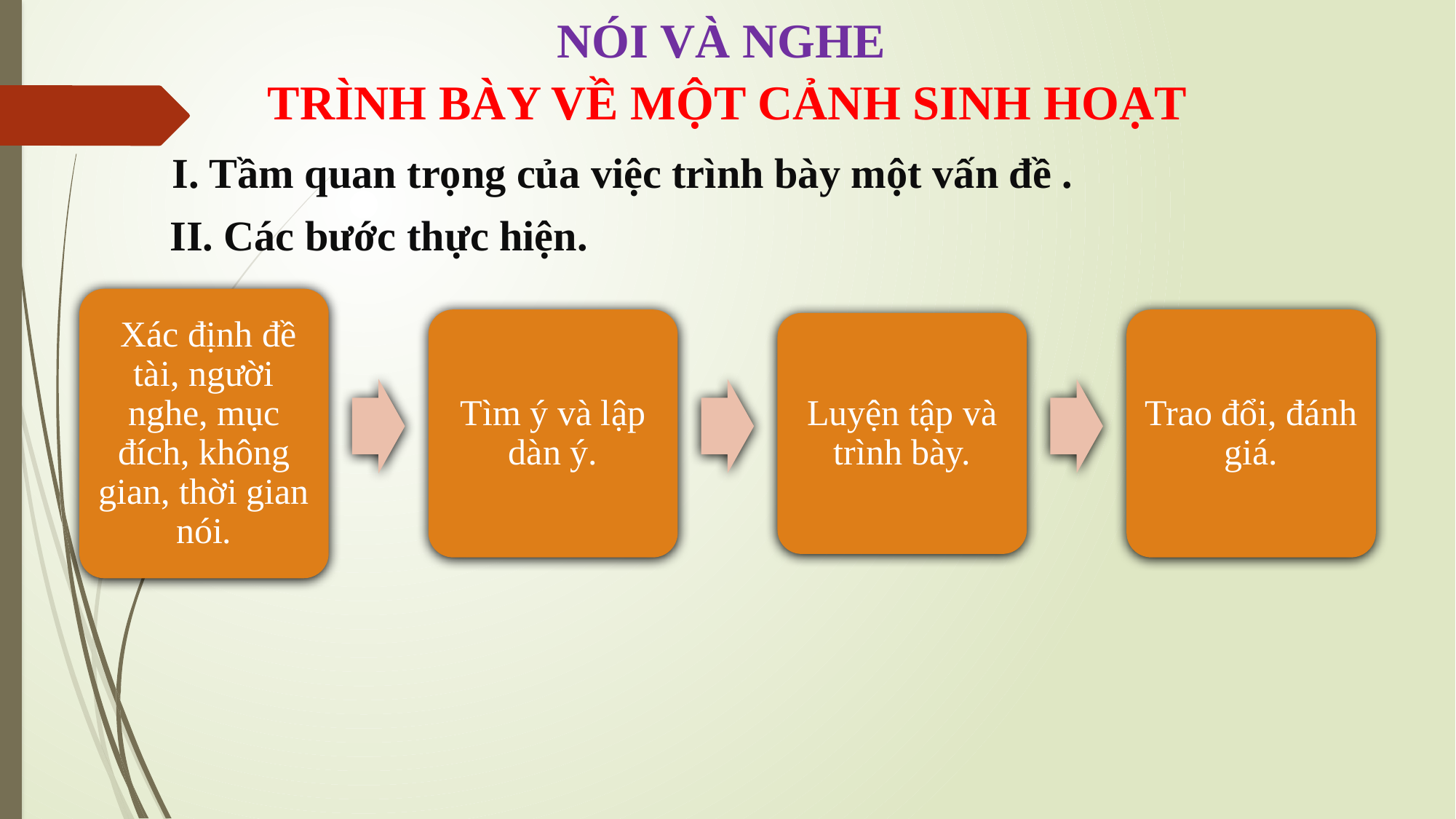

NÓI VÀ NGHE
TRÌNH BÀY VỀ MỘT CẢNH SINH HOẠT
I. Tầm quan trọng của việc trình bày một vấn đề .
II. Các bước thực hiện.
 Xác định đề tài, người nghe, mục đích, không gian, thời gian nói.
Tìm ý và lập dàn ý.
Trao đổi, đánh giá.
Luyện tập và trình bày.